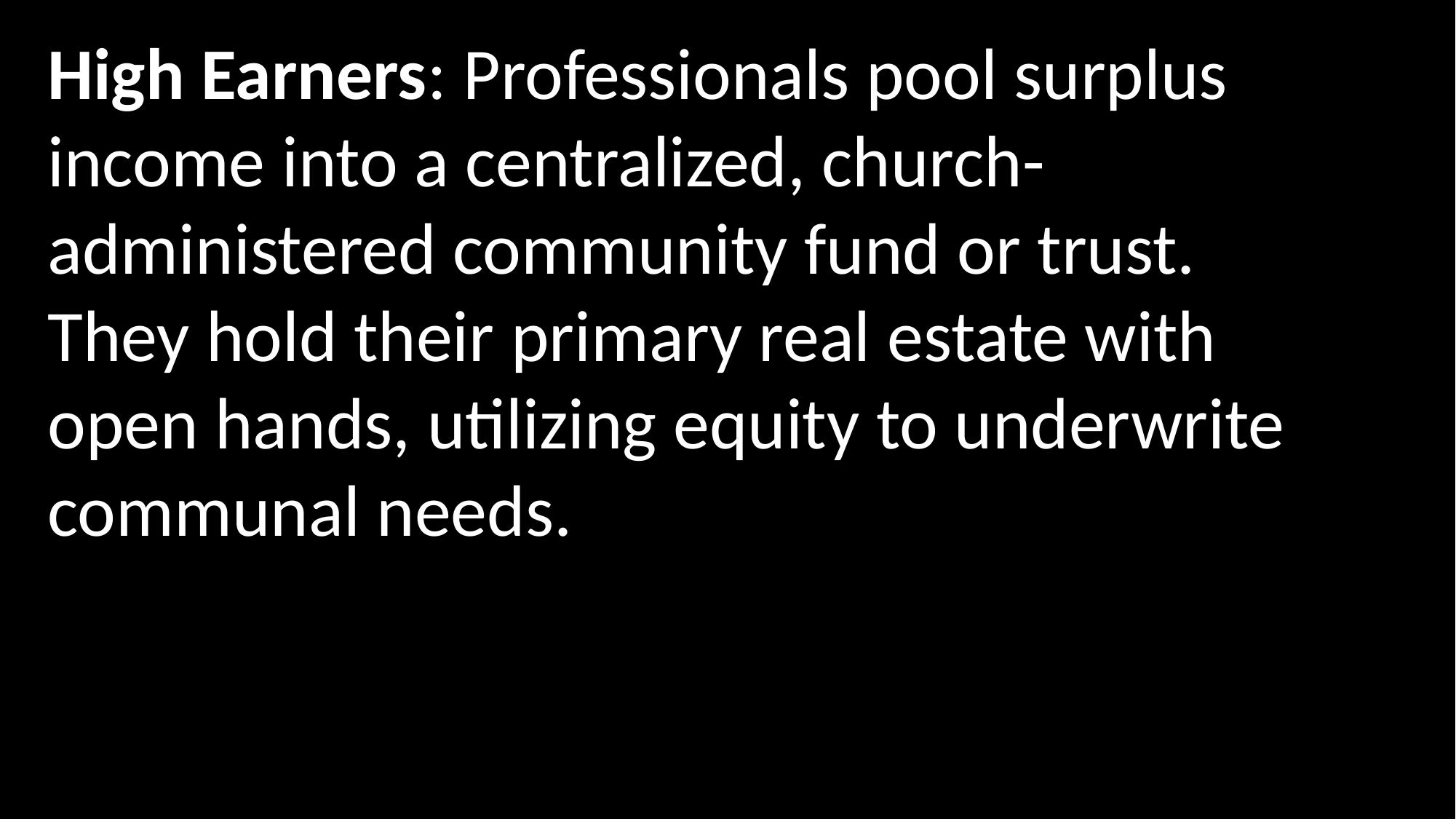

High Earners: Professionals pool surplus income into a centralized, church-administered community fund or trust. They hold their primary real estate with open hands, utilizing equity to underwrite communal needs.